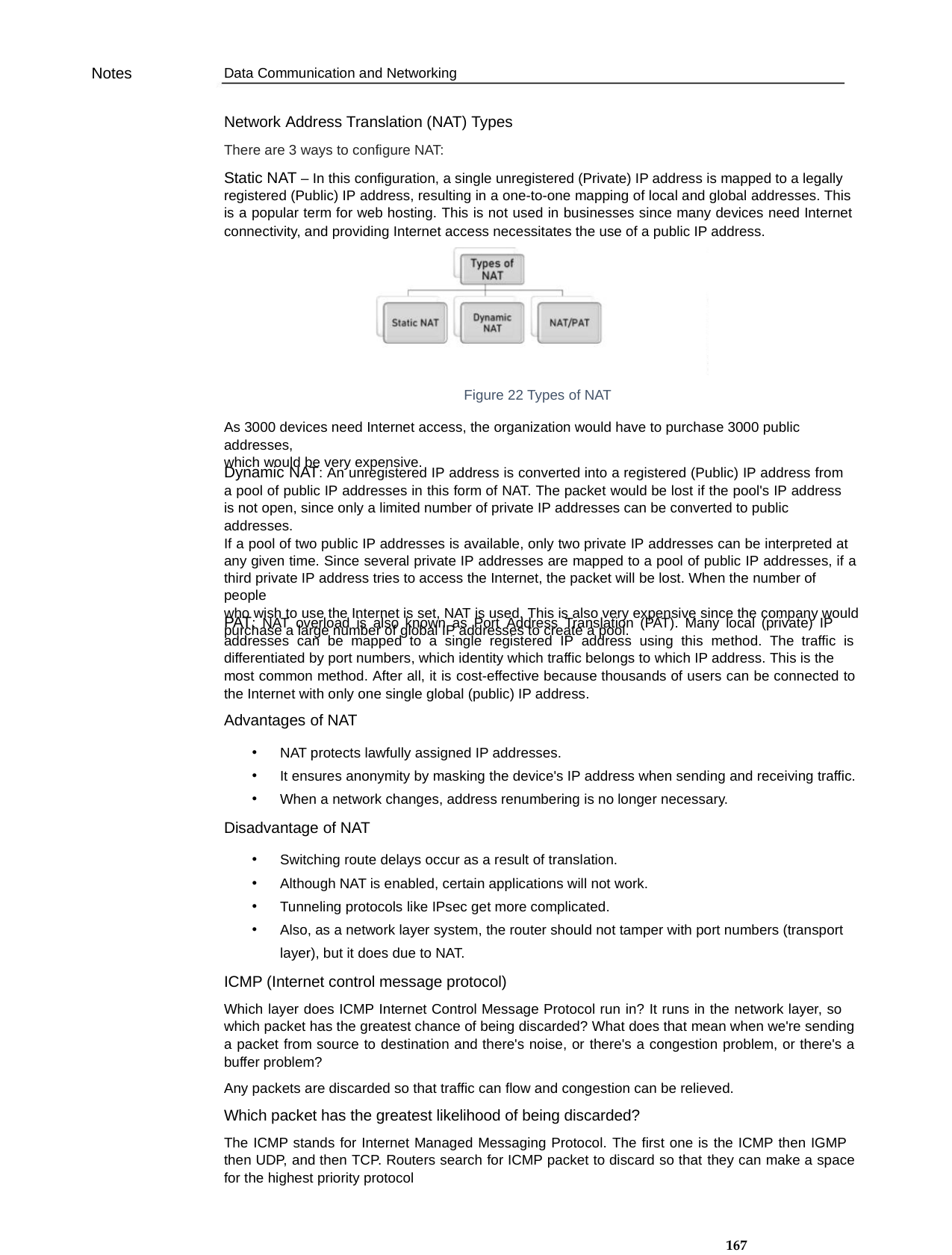

Notes
Data Communication and Networking
Network Address Translation (NAT) Types
There are 3 ways to configure NAT:
Static NAT – In this configuration, a single unregistered (Private) IP address is mapped to a legally
registered (Public) IP address, resulting in a one-to-one mapping of local and global addresses. This
is a popular term for web hosting. This is not used in businesses since many devices need Internet
connectivity, and providing Internet access necessitates the use of a public IP address.

Figure 22 Types of NAT
As 3000 devices need Internet access, the organization would have to purchase 3000 public addresses,
which would be very expensive.
Dynamic NAT: An unregistered IP address is converted into a registered (Public) IP address from
a pool of public IP addresses in this form of NAT. The packet would be lost if the pool's IP address
is not open, since only a limited number of private IP addresses can be converted to public addresses.
If a pool of two public IP addresses is available, only two private IP addresses can be interpreted at
any given time. Since several private IP addresses are mapped to a pool of public IP addresses, if a
third private IP address tries to access the Internet, the packet will be lost. When the number of people
who wish to use the Internet is set, NAT is used. This is also very expensive since the company would
purchase a large number of global IP addresses to create a pool.
PAT: NAT overload is also known as Port Address Translation (PAT). Many local (private) IP
addresses can be mapped to a single registered IP address using this method. The traffic is
differentiated by port numbers, which identity which traffic belongs to which IP address. This is the
most common method. After all, it is cost-effective because thousands of users can be connected to
the Internet with only one single global (public) IP address.
Advantages of NAT
•
•
•
NAT protects lawfully assigned IP addresses.
It ensures anonymity by masking the device's IP address when sending and receiving traffic.
When a network changes, address renumbering is no longer necessary.
Disadvantage of NAT
•
•
•
•
Switching route delays occur as a result of translation.
Although NAT is enabled, certain applications will not work.
Tunneling protocols like IPsec get more complicated.
Also, as a network layer system, the router should not tamper with port numbers (transport
layer), but it does due to NAT.
ICMP (Internet control message protocol)
Which layer does ICMP Internet Control Message Protocol run in? It runs in the network layer, so
which packet has the greatest chance of being discarded? What does that mean when we're sending
a packet from source to destination and there's noise, or there's a congestion problem, or there's a
buffer problem?
Any packets are discarded so that traffic can flow and congestion can be relieved.
Which packet has the greatest likelihood of being discarded?
The ICMP stands for Internet Managed Messaging Protocol. The first one is the ICMP then IGMP
then UDP, and then TCP. Routers search for ICMP packet to discard so that they can make a space
for the highest priority protocol
167